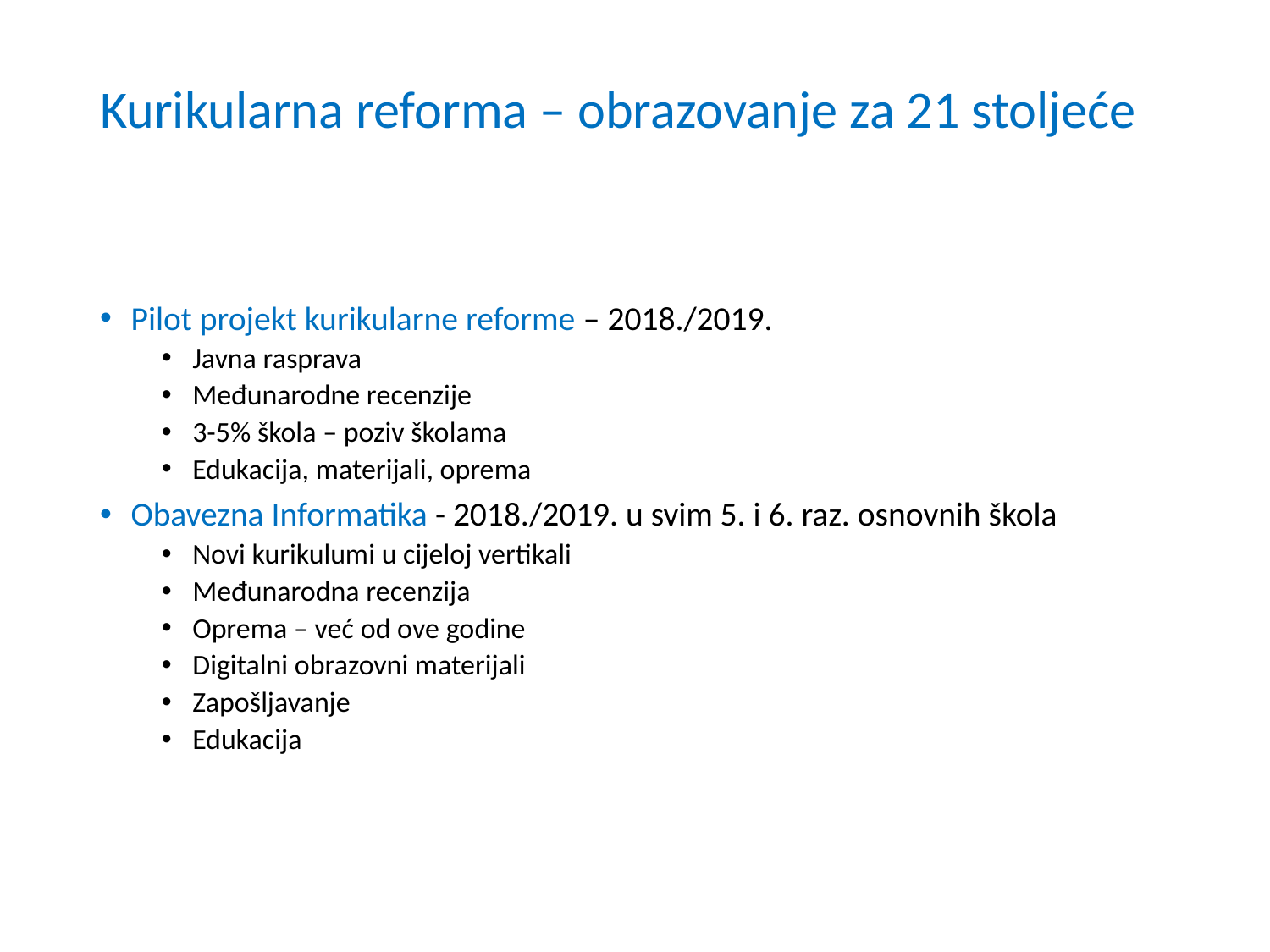

# Kurikularna reforma – obrazovanje za 21 stoljeće
Pilot projekt kurikularne reforme – 2018./2019.
Javna rasprava
Međunarodne recenzije
3-5% škola – poziv školama
Edukacija, materijali, oprema
Obavezna Informatika - 2018./2019. u svim 5. i 6. raz. osnovnih škola
Novi kurikulumi u cijeloj vertikali
Međunarodna recenzija
Oprema – već od ove godine
Digitalni obrazovni materijali
Zapošljavanje
Edukacija